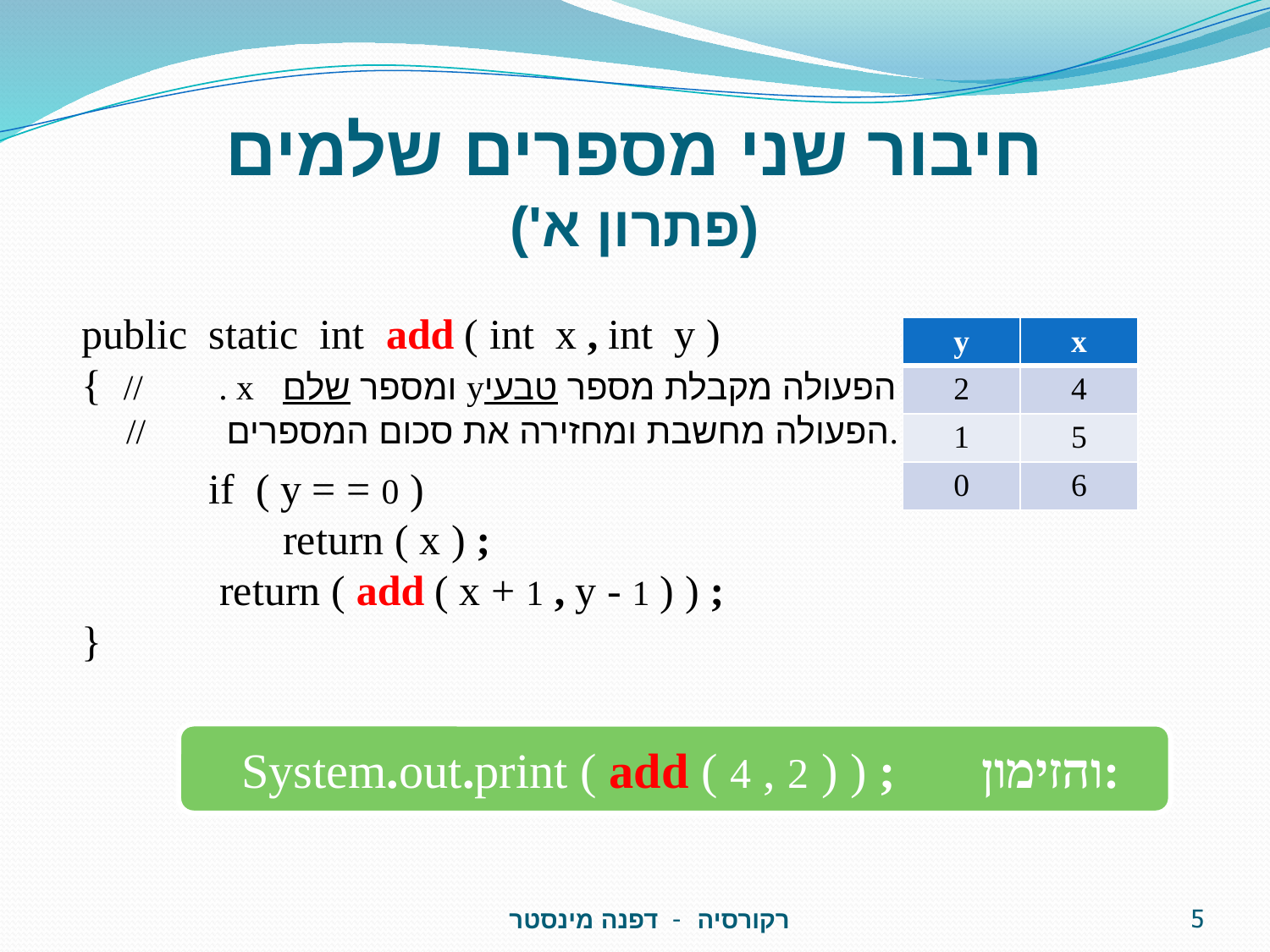

# חיבור שני מספרים שלמים (פתרון א')
public  static  int  add ( int  x , int  y )
{  //  	 . x   ומספר שלם yהפעולה מקבלת מספר טבעי
     //  	  הפעולה מחשבת ומחזירה את סכום המספרים.
 	if  ( y = = 0 )
	       return ( x ) ;
	 return ( add ( x + 1 , y - 1 ) ) ;
}
| y | x |
| --- | --- |
| 2 | 4 |
| 1 | 5 |
| 0 | 6 |
 System.out.print ( add ( 4 , 2 ) ) ;       והזימון:

5
רקורסיה  -  דפנה מינסטר